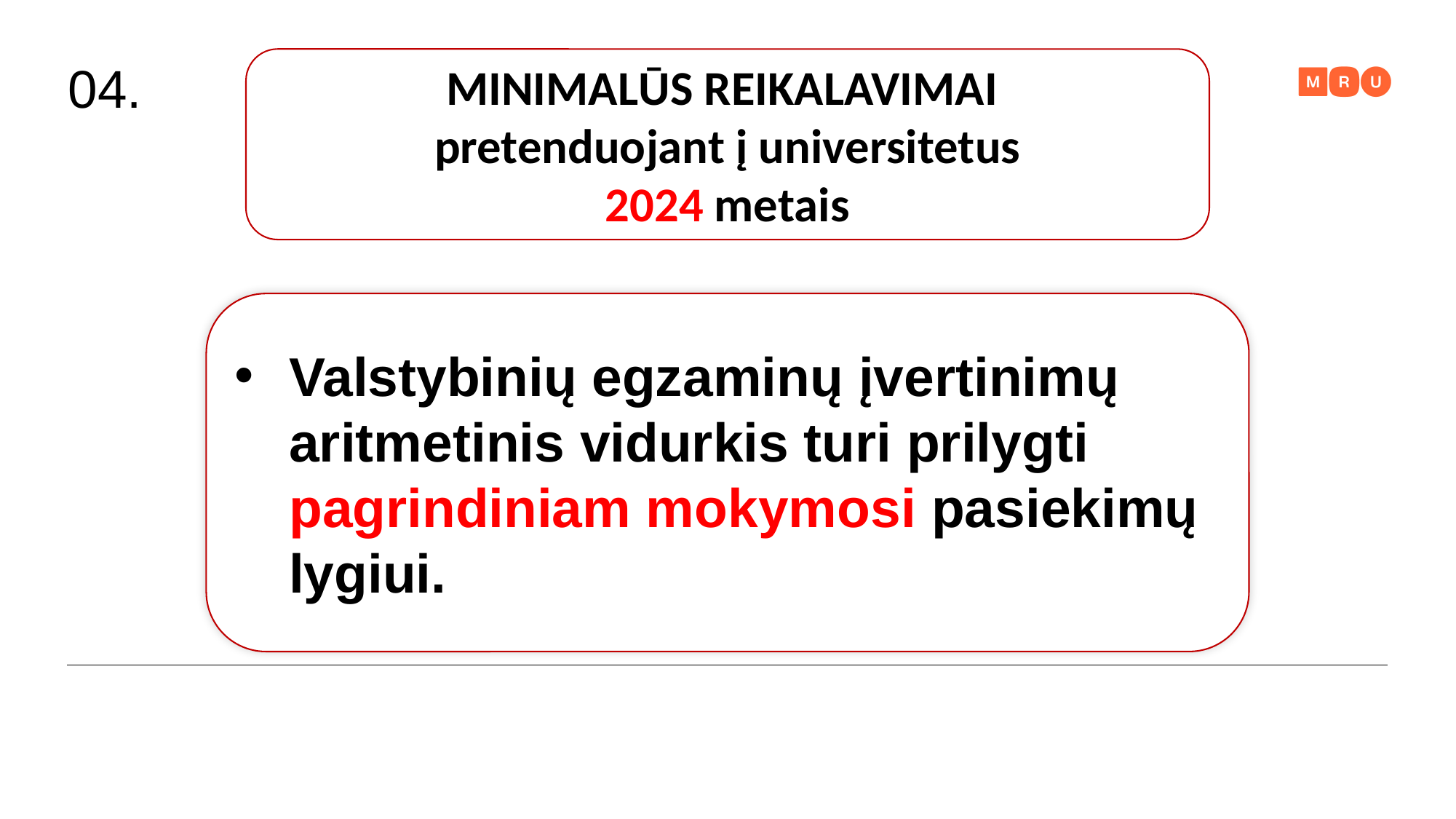

MINIMALŪS REIKALAVIMAI
pretenduojant į universitetus
2024 metais
04.
Valstybinių egzaminų įvertinimų aritmetinis vidurkis turi prilygti pagrindiniam mokymosi pasiekimų lygiui.